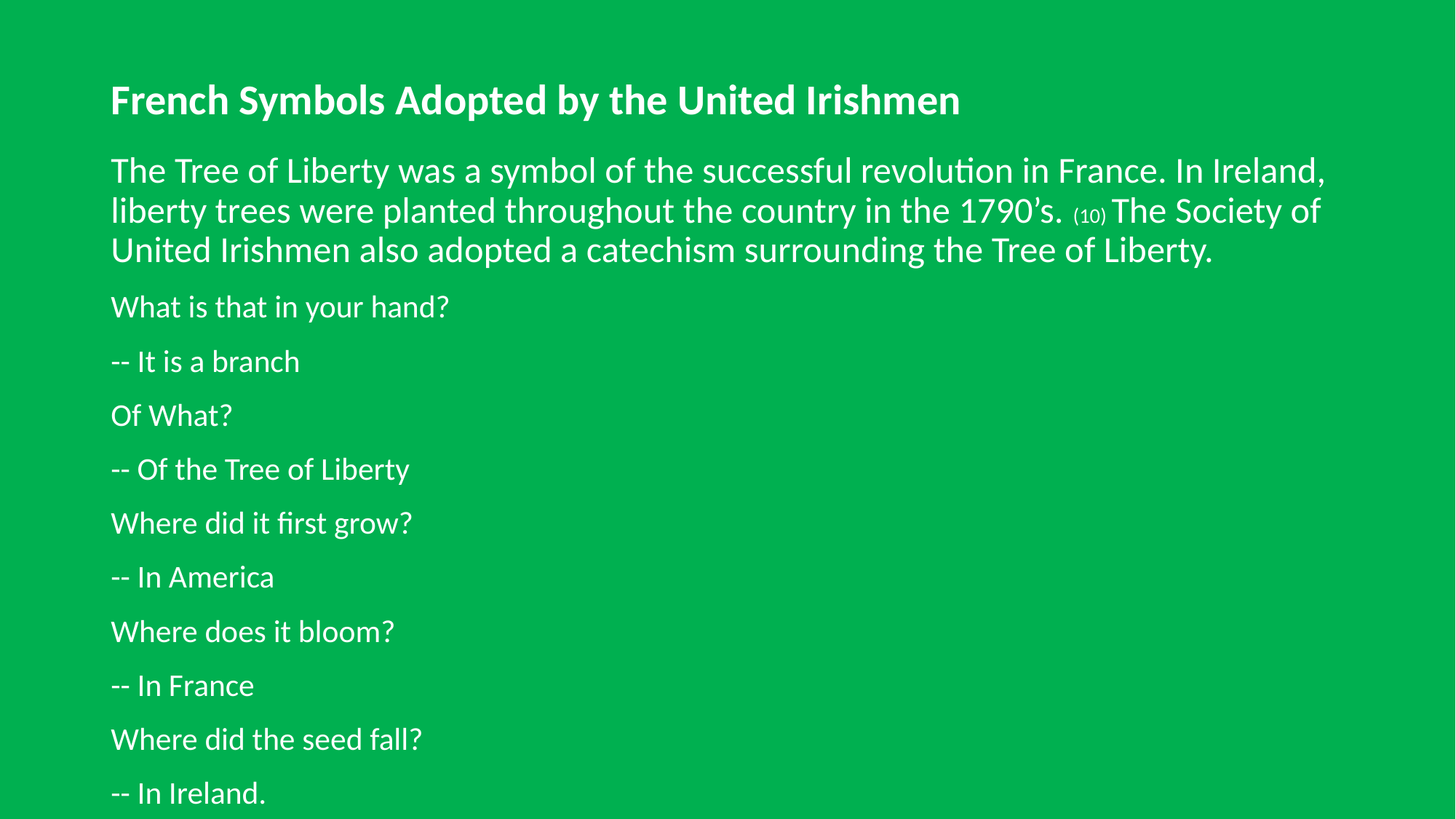

# French Symbols Adopted by the United Irishmen
The Tree of Liberty was a symbol of the successful revolution in France. In Ireland, liberty trees were planted throughout the country in the 1790’s. (10) The Society of United Irishmen also adopted a catechism surrounding the Tree of Liberty.
What is that in your hand?
-- It is a branch
Of What?
-- Of the Tree of Liberty
Where did it first grow?
-- In America
Where does it bloom?
-- In France
Where did the seed fall?
-- In Ireland.